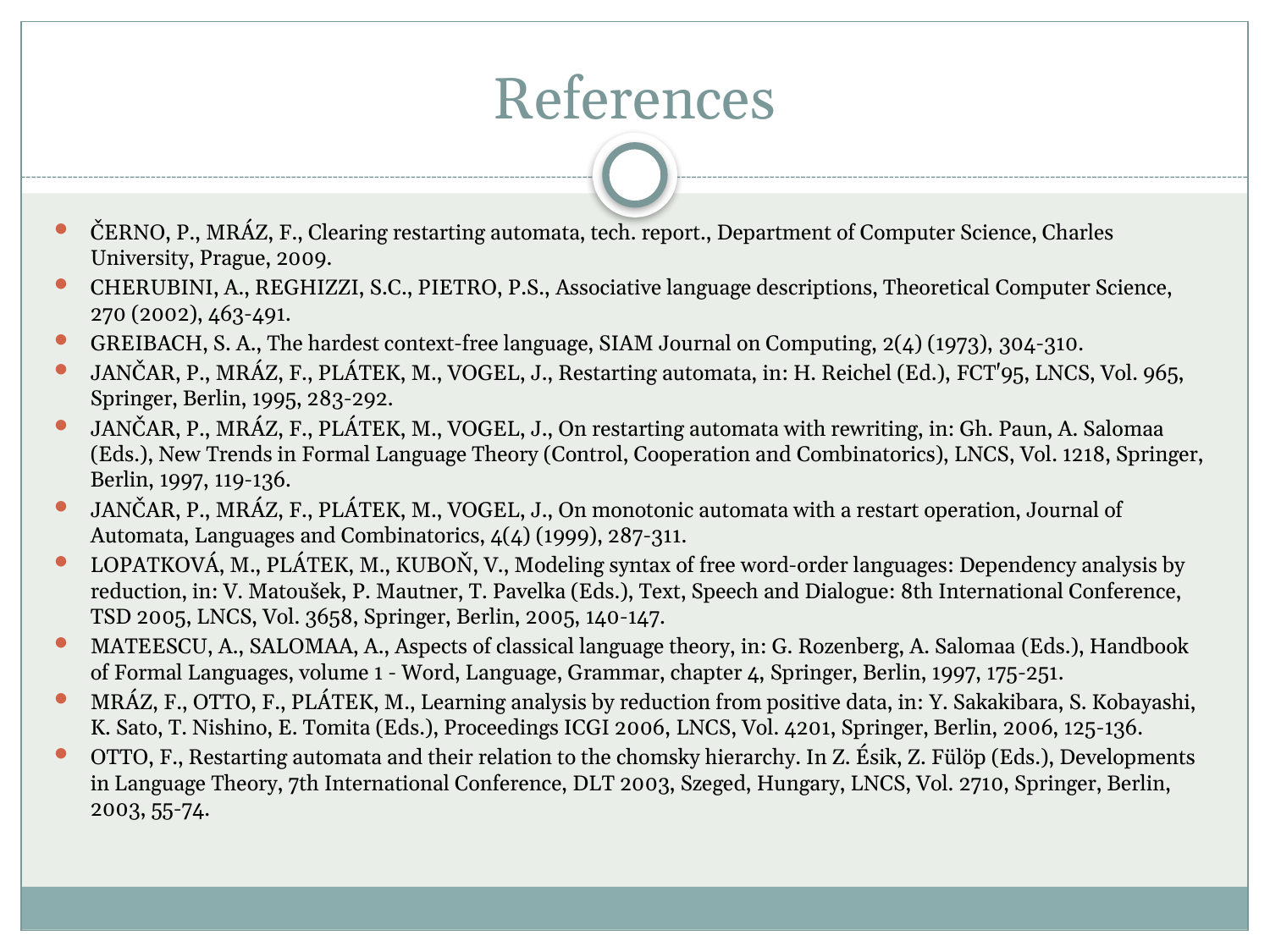

# References
ČERNO, P., MRÁZ, F., Clearing restarting automata, tech. report., Department of Computer Science, Charles University, Prague, 2009.
CHERUBINI, A., REGHIZZI, S.C., PIETRO, P.S., Associative language descriptions, Theoretical Computer Science, 270 (2002), 463-491.
GREIBACH, S. A., The hardest context-free language, SIAM Journal on Computing, 2(4) (1973), 304-310.
JANČAR, P., MRÁZ, F., PLÁTEK, M., VOGEL, J., Restarting automata, in: H. Reichel (Ed.), FCT'95, LNCS, Vol. 965, Springer, Berlin, 1995, 283-292.
JANČAR, P., MRÁZ, F., PLÁTEK, M., VOGEL, J., On restarting automata with rewriting, in: Gh. Paun, A. Salomaa (Eds.), New Trends in Formal Language Theory (Control, Cooperation and Combinatorics), LNCS, Vol. 1218, Springer, Berlin, 1997, 119-136.
JANČAR, P., MRÁZ, F., PLÁTEK, M., VOGEL, J., On monotonic automata with a restart operation, Journal of Automata, Languages and Combinatorics, 4(4) (1999), 287-311.
LOPATKOVÁ, M., PLÁTEK, M., KUBOŇ, V., Modeling syntax of free word-order languages: Dependency analysis by reduction, in: V. Matoušek, P. Mautner, T. Pavelka (Eds.), Text, Speech and Dialogue: 8th International Conference, TSD 2005, LNCS, Vol. 3658, Springer, Berlin, 2005, 140-147.
MATEESCU, A., SALOMAA, A., Aspects of classical language theory, in: G. Rozenberg, A. Salomaa (Eds.), Handbook of Formal Languages, volume 1 - Word, Language, Grammar, chapter 4, Springer, Berlin, 1997, 175-251.
MRÁZ, F., OTTO, F., PLÁTEK, M., Learning analysis by reduction from positive data, in: Y. Sakakibara, S. Kobayashi, K. Sato, T. Nishino, E. Tomita (Eds.), Proceedings ICGI 2006, LNCS, Vol. 4201, Springer, Berlin, 2006, 125-136.
OTTO, F., Restarting automata and their relation to the chomsky hierarchy. In Z. Ésik, Z. Fülöp (Eds.), Developments in Language Theory, 7th International Conference, DLT 2003, Szeged, Hungary, LNCS, Vol. 2710, Springer, Berlin, 2003, 55-74.